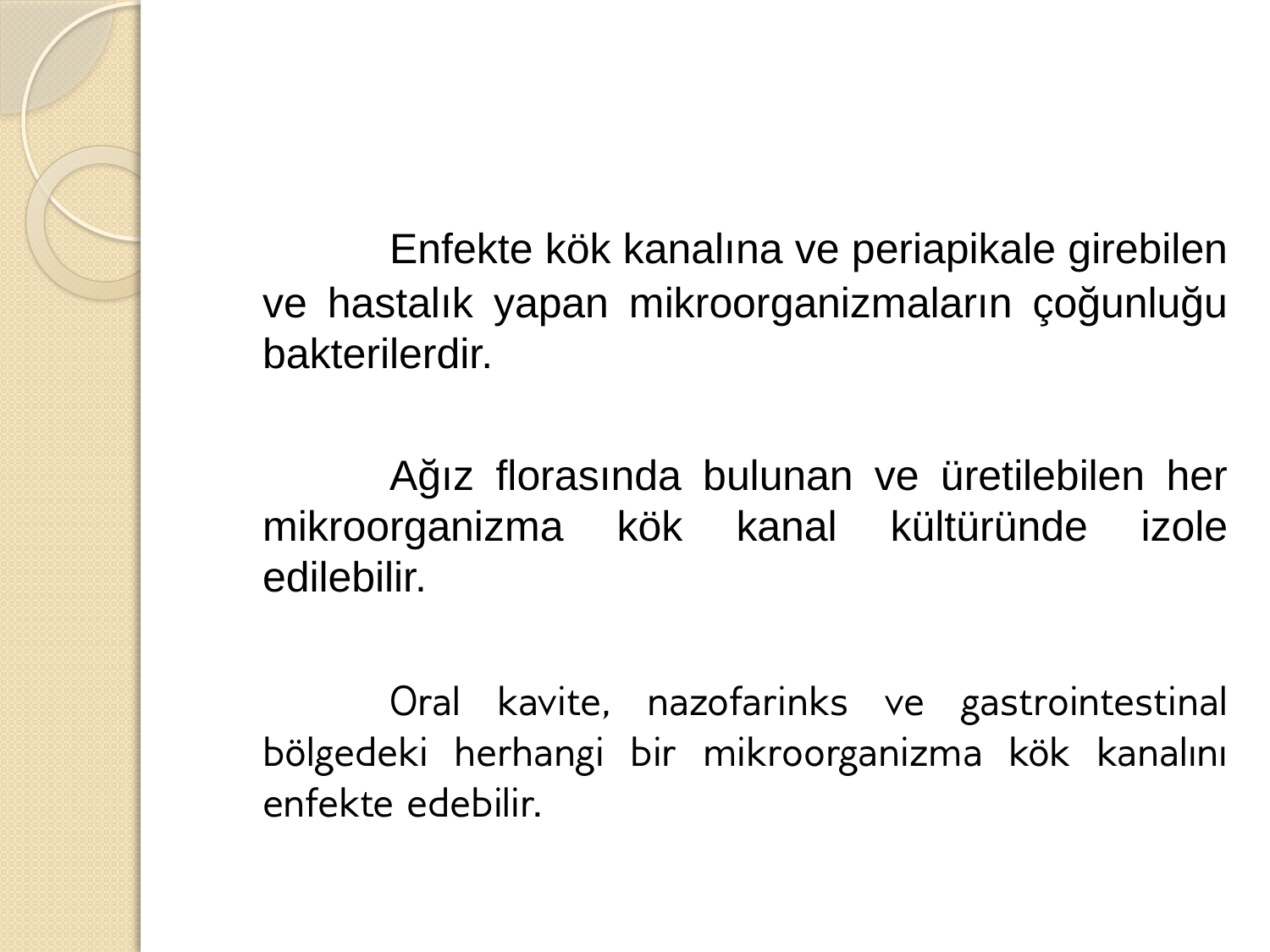

#
		Enfekte kök kanalına ve periapikale girebilen ve hastalık yapan mikroorganizmaların çoğunluğu bakterilerdir.

		Ağız florasında bulunan ve üretilebilen her mikroorganizma kök kanal kültüründe izole edilebilir.

		Oral kavite, nazofarinks ve gastrointestinal bölgedeki herhangi bir mikroorganizma kök kanalını enfekte edebilir.